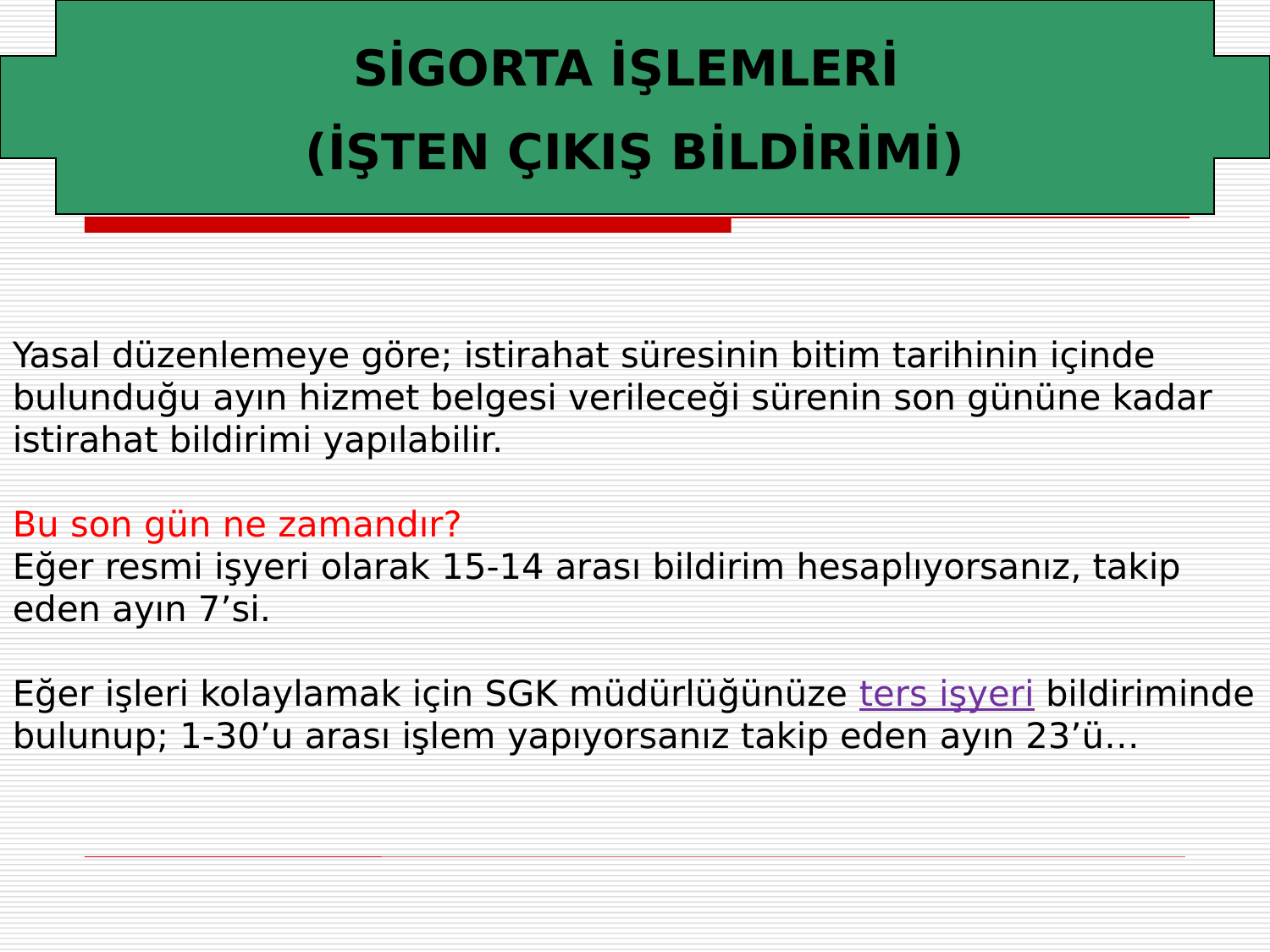

SİGORTA İŞLEMLERİ
(İŞTEN ÇIKIŞ BİLDİRİMİ)

Yasal düzenlemeye göre; istirahat süresinin bitim tarihinin içinde bulunduğu ayın hizmet belgesi verileceği sürenin son gününe kadar istirahat bildirimi yapılabilir.

Bu son gün ne zamandır?
Eğer resmi işyeri olarak 15-14 arası bildirim hesaplıyorsanız, takip eden ayın 7’si.

Eğer işleri kolaylamak için SGK müdürlüğünüze ters işyeri bildiriminde bulunup; 1-30’u arası işlem yapıyorsanız takip eden ayın 23’ü…